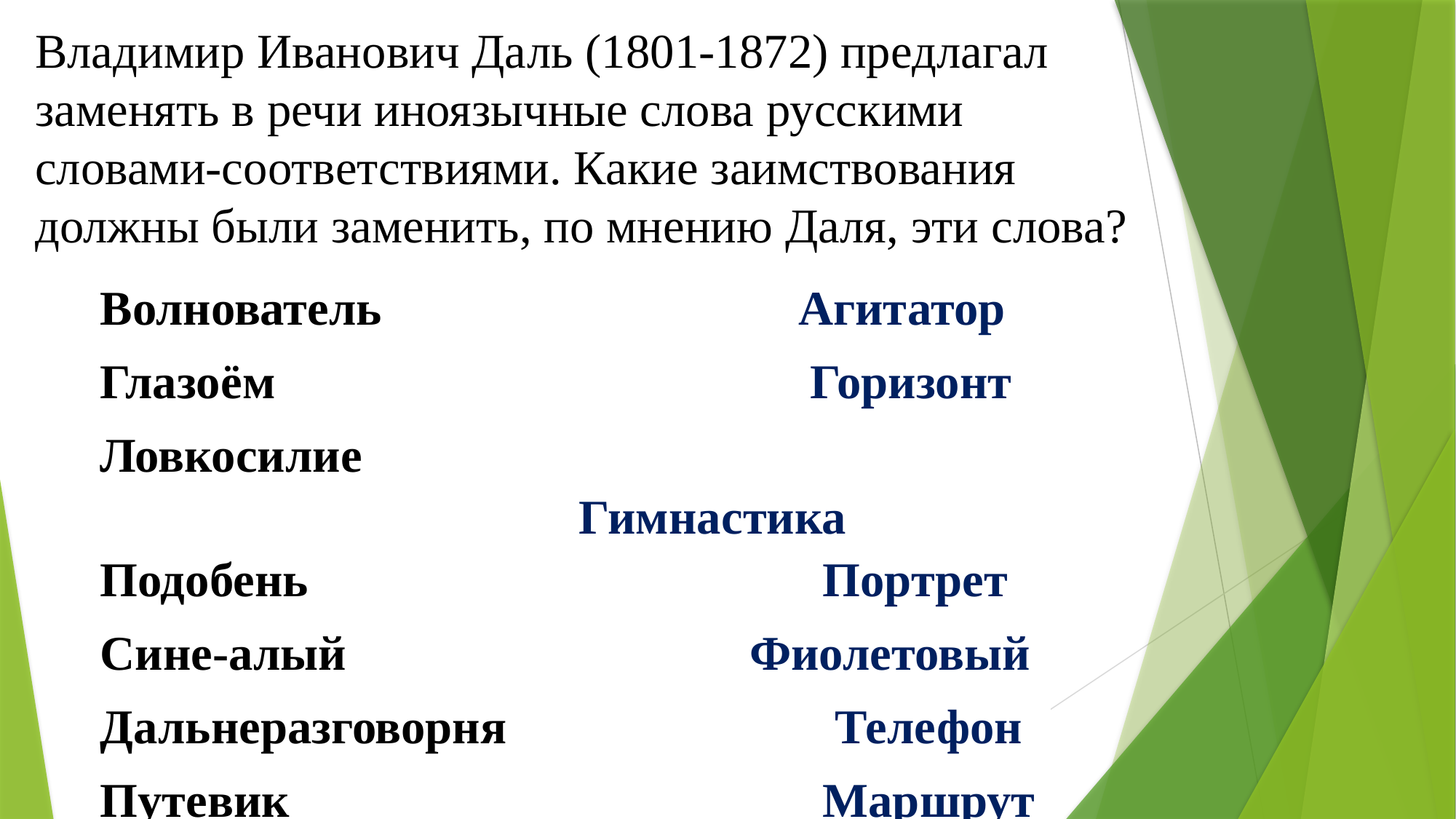

# Владимир Иванович Даль (1801-1872) предлагал заменять в речи иноязычные слова русскими словами-соответствиями. Какие заимствования должны были заменить, по мнению Даля, эти слова?
| Волнователь | Агитатор |
| --- | --- |
| Глазоём | Горизонт |
| Ловкосилие | Гимнастика |
| Подобень | Портрет |
| Сине-алый | Фиолетовый |
| Дальнеразговорня | Телефон |
| Путевик | Маршрут |